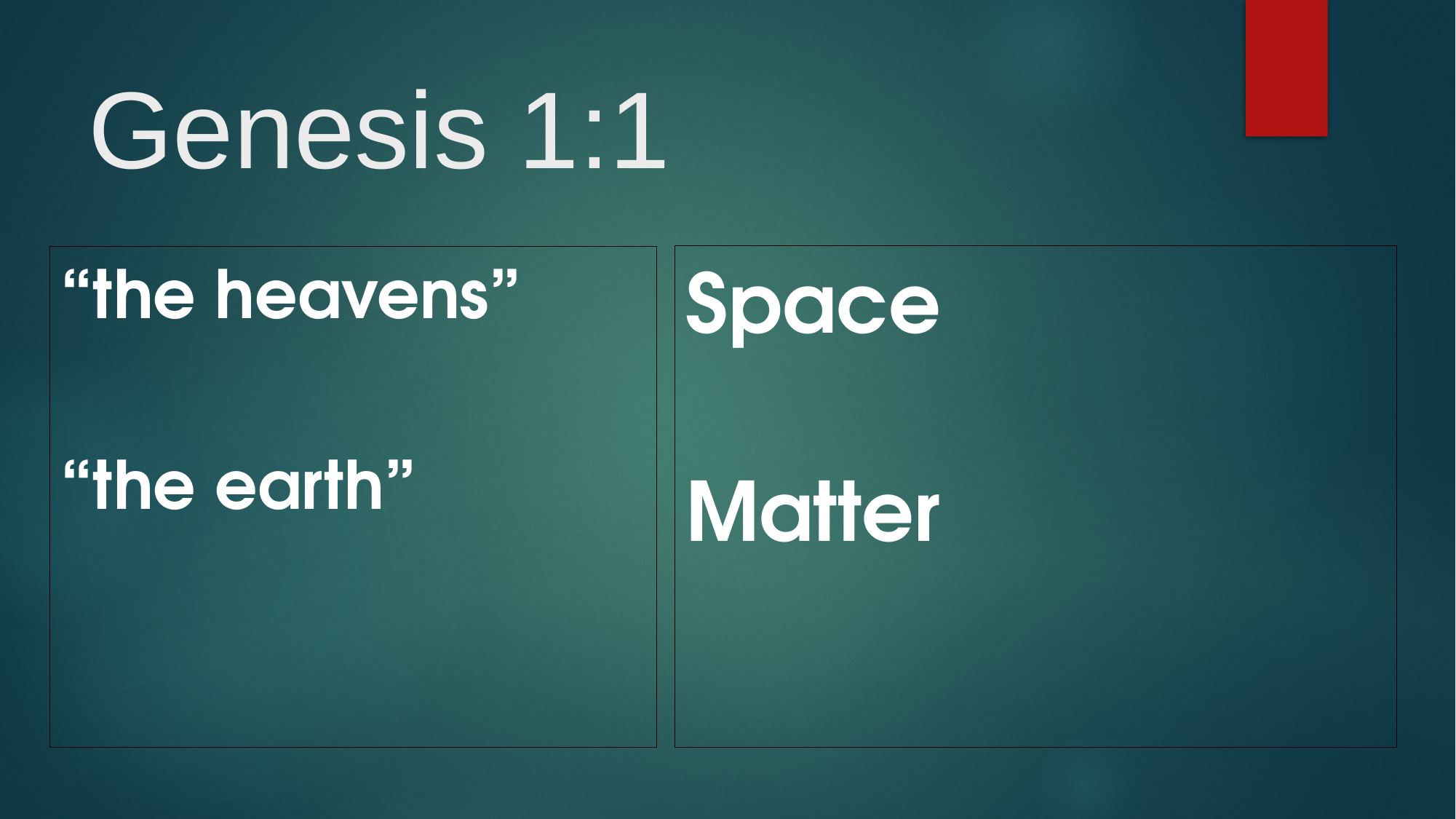

# Genesis 1:1
Space

Matter
“the heavens”

“the earth”